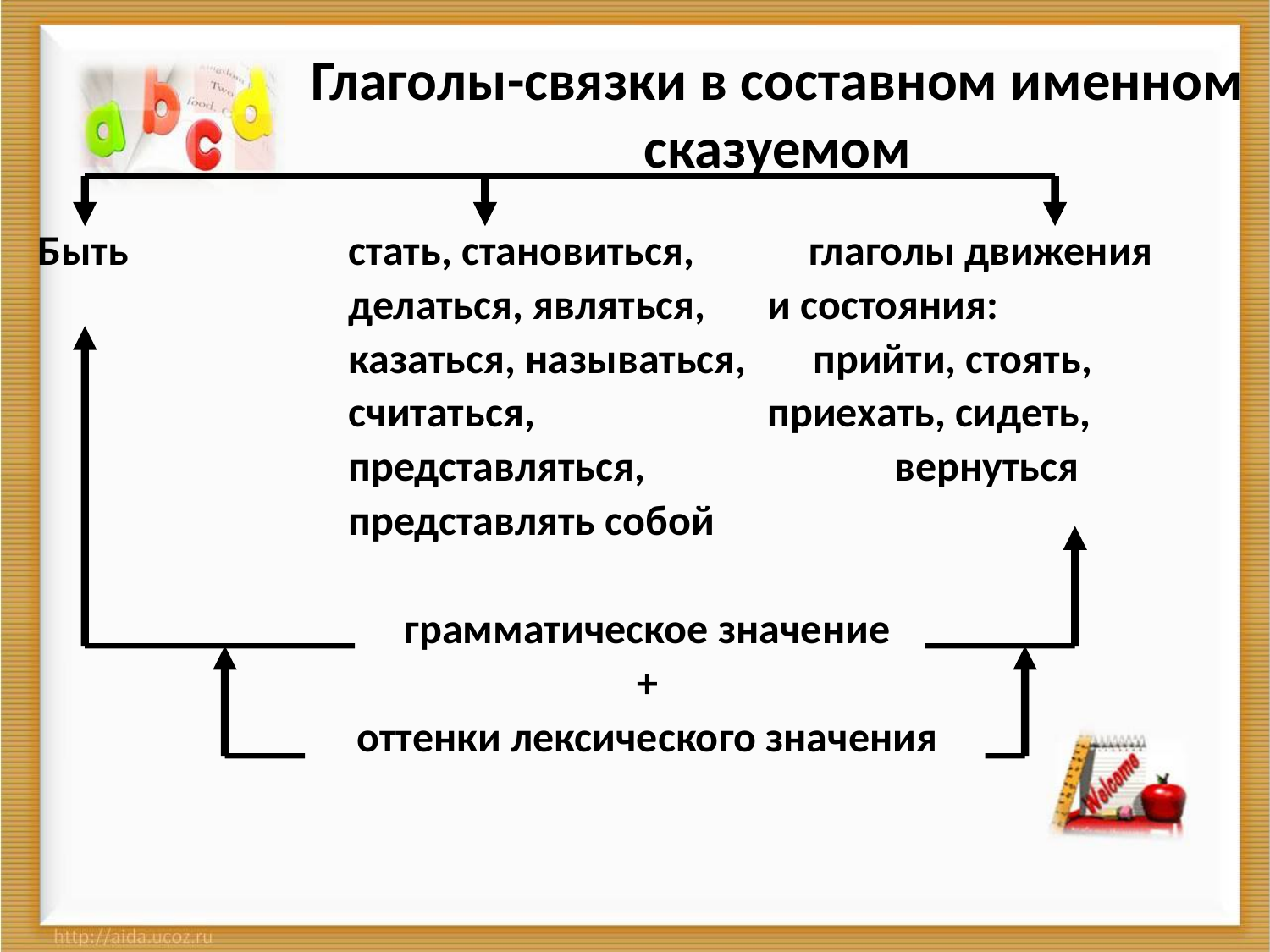

# Глаголы-связки в составном именном сказуемом

Быть		 стать, становиться,            глаголы движения
			 делаться, являться,	     и состояния:
			 казаться, называться,       прийти, стоять,
			 считаться,    		     приехать, сидеть,
			 представляться,		     вернуться
			 представлять собой

грамматическое значение
+
оттенки лексического значения